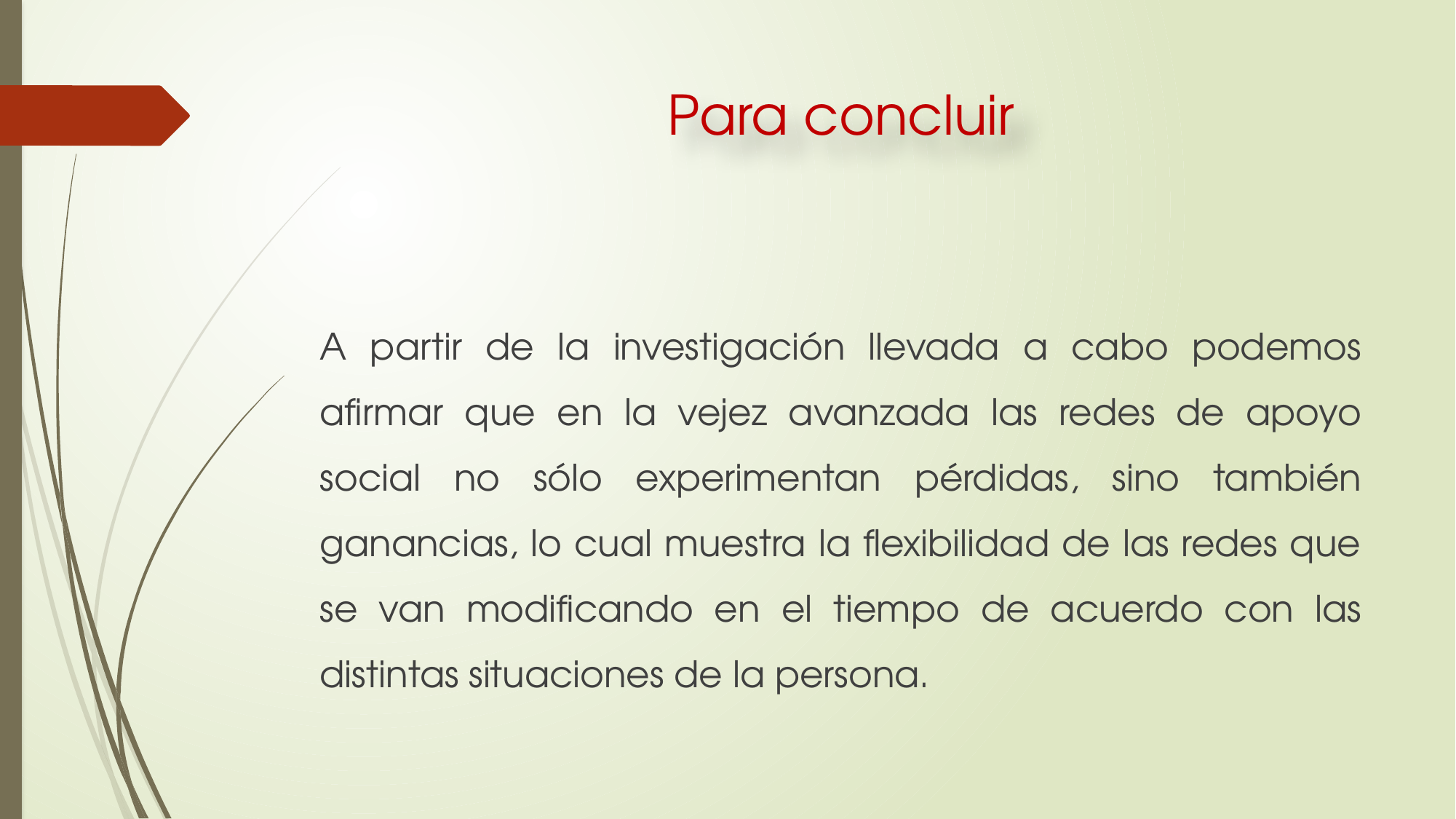

# Para concluir

A partir de la investigación llevada a cabo podemos afirmar que en la vejez avanzada las redes de apoyo social no sólo experimentan pérdidas, sino también ganancias, lo cual muestra la flexibilidad de las redes que se van modificando en el tiempo de acuerdo con las distintas situaciones de la persona.